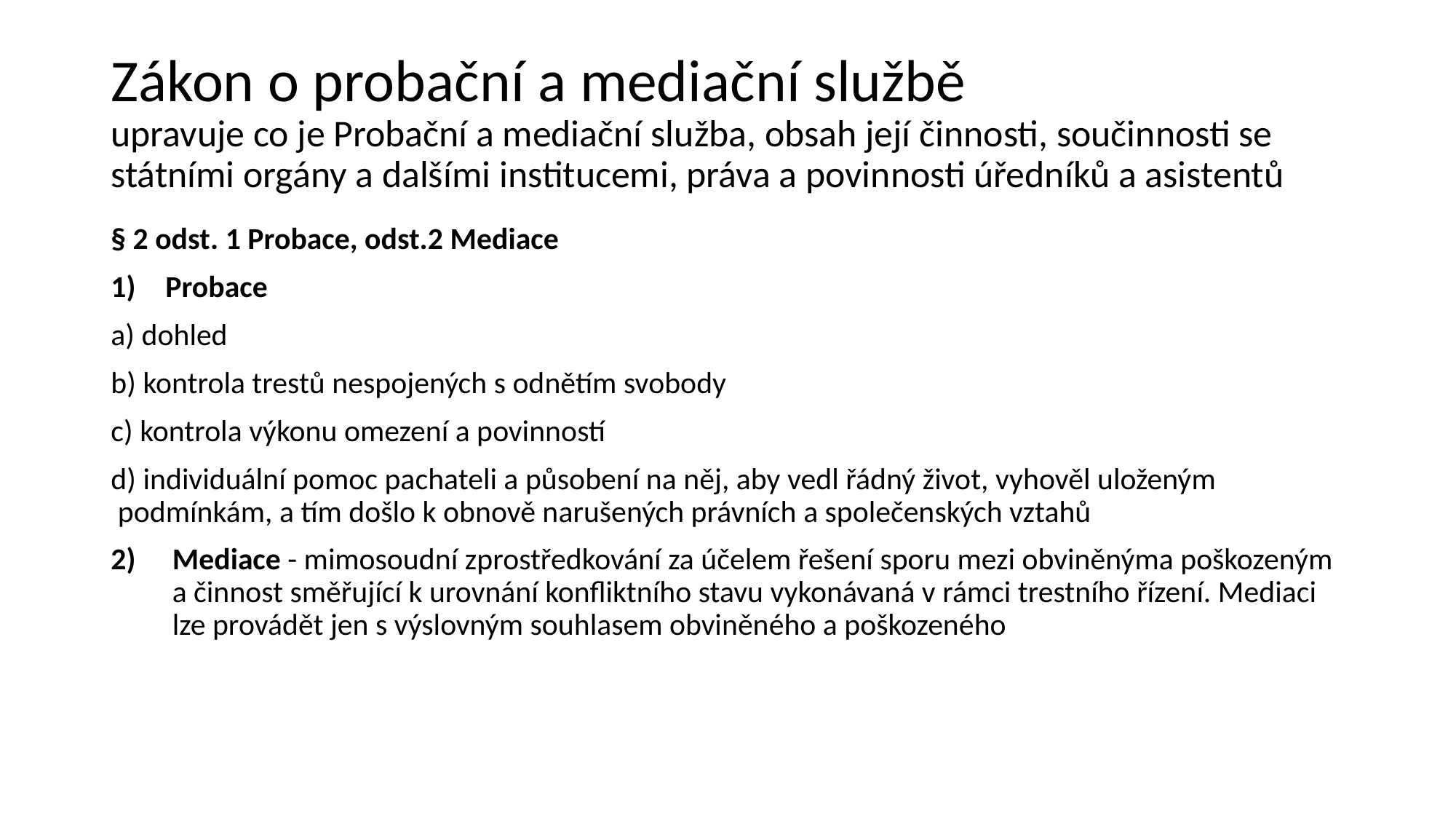

# Zákon o probační a mediační službě upravuje co je Probační a mediační služba, obsah její činnosti, součinnosti se státními orgány a dalšími institucemi, práva a povinnosti úředníků a asistentů
§ 2 odst. 1 Probace, odst.2 Mediace
Probace
a) dohled
b) kontrola trestů nespojených s odnětím svobody
c) kontrola výkonu omezení a povinností
d) individuální pomoc pachateli a působení na něj, aby vedl řádný život, vyhověl uloženým                    podmínkám, a tím došlo k obnově narušených právních a společenských vztahů
Mediace - mimosoudní zprostředkování za účelem řešení sporu mezi obviněnýma poškozeným a činnost směřující k urovnání konfliktního stavu vykonávaná v rámci trestního řízení. Mediaci lze provádět jen s výslovným souhlasem obviněného a poškozeného